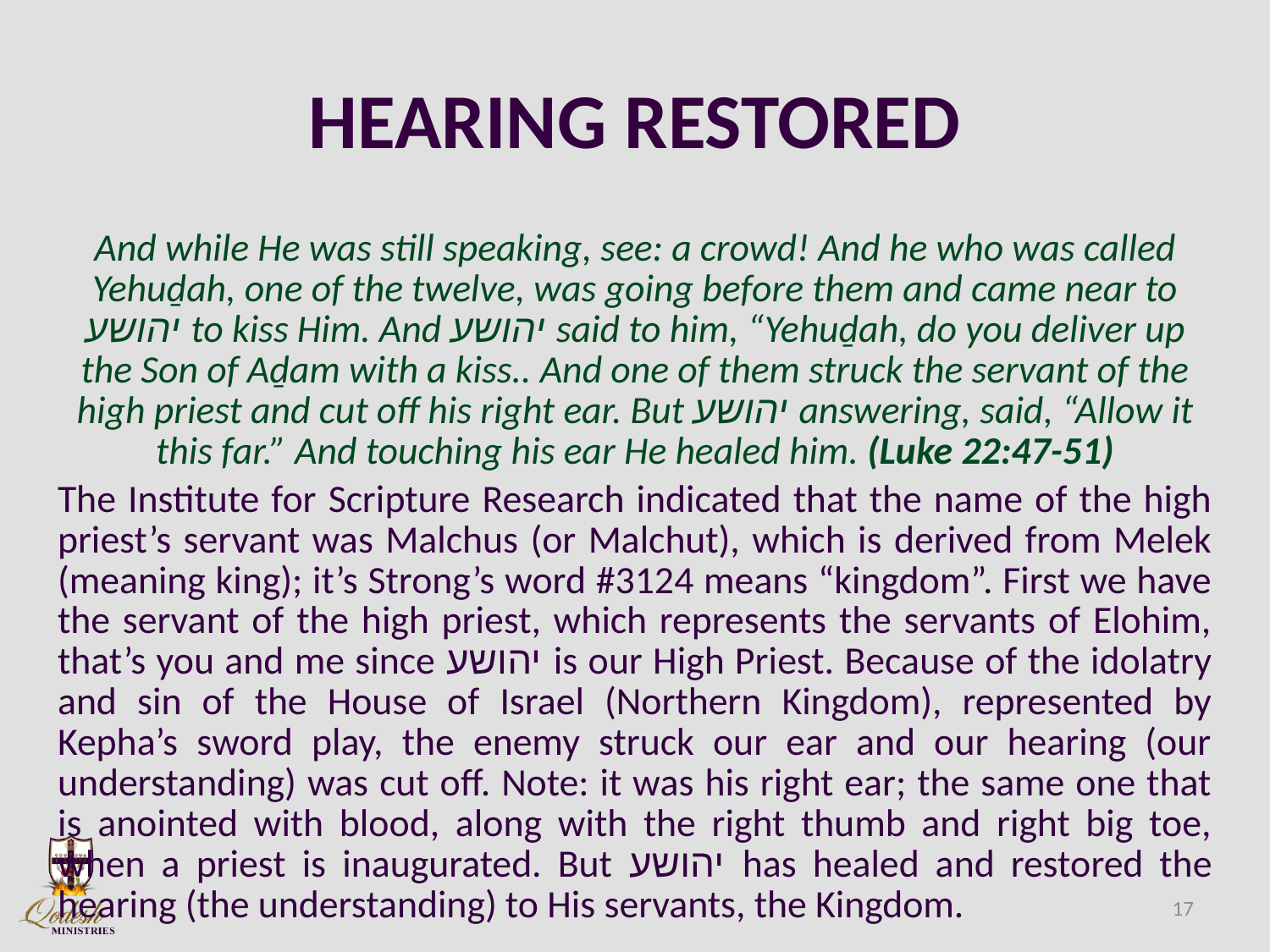

# HEARING RESTORED
And while He was still speaking, see: a crowd! And he who was called Yehuḏah, one of the twelve, was going before them and came near to יהושע to kiss Him. And יהושע said to him, “Yehuḏah, do you deliver up the Son of Aḏam with a kiss.. And one of them struck the servant of the high priest and cut off his right ear. But יהושע answering, said, “Allow it this far.” And touching his ear He healed him. (Luke 22:47-51)
The Institute for Scripture Research indicated that the name of the high priest’s servant was Malchus (or Malchut), which is derived from Melek (meaning king); it’s Strong’s word #3124 means “kingdom”. First we have the servant of the high priest, which represents the servants of Elohim, that’s you and me since יהושע is our High Priest. Because of the idolatry and sin of the House of Israel (Northern Kingdom), represented by Kepha’s sword play, the enemy struck our ear and our hearing (our understanding) was cut off. Note: it was his right ear; the same one that is anointed with blood, along with the right thumb and right big toe, when a priest is inaugurated. But יהושע has healed and restored the hearing (the understanding) to His servants, the Kingdom.
17